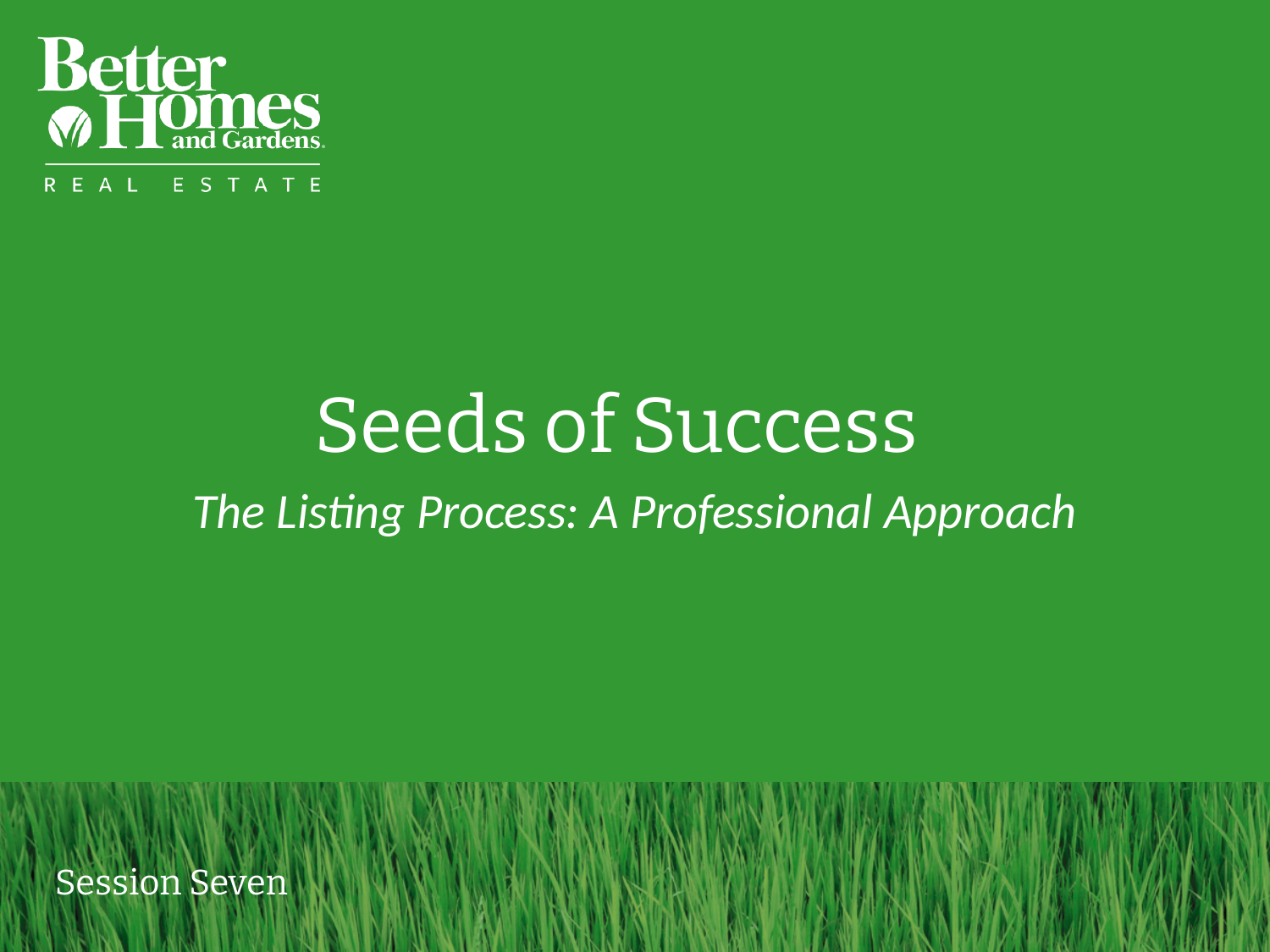

Seeds of Success
The Listing Process: A Professional Approach
Session Seven